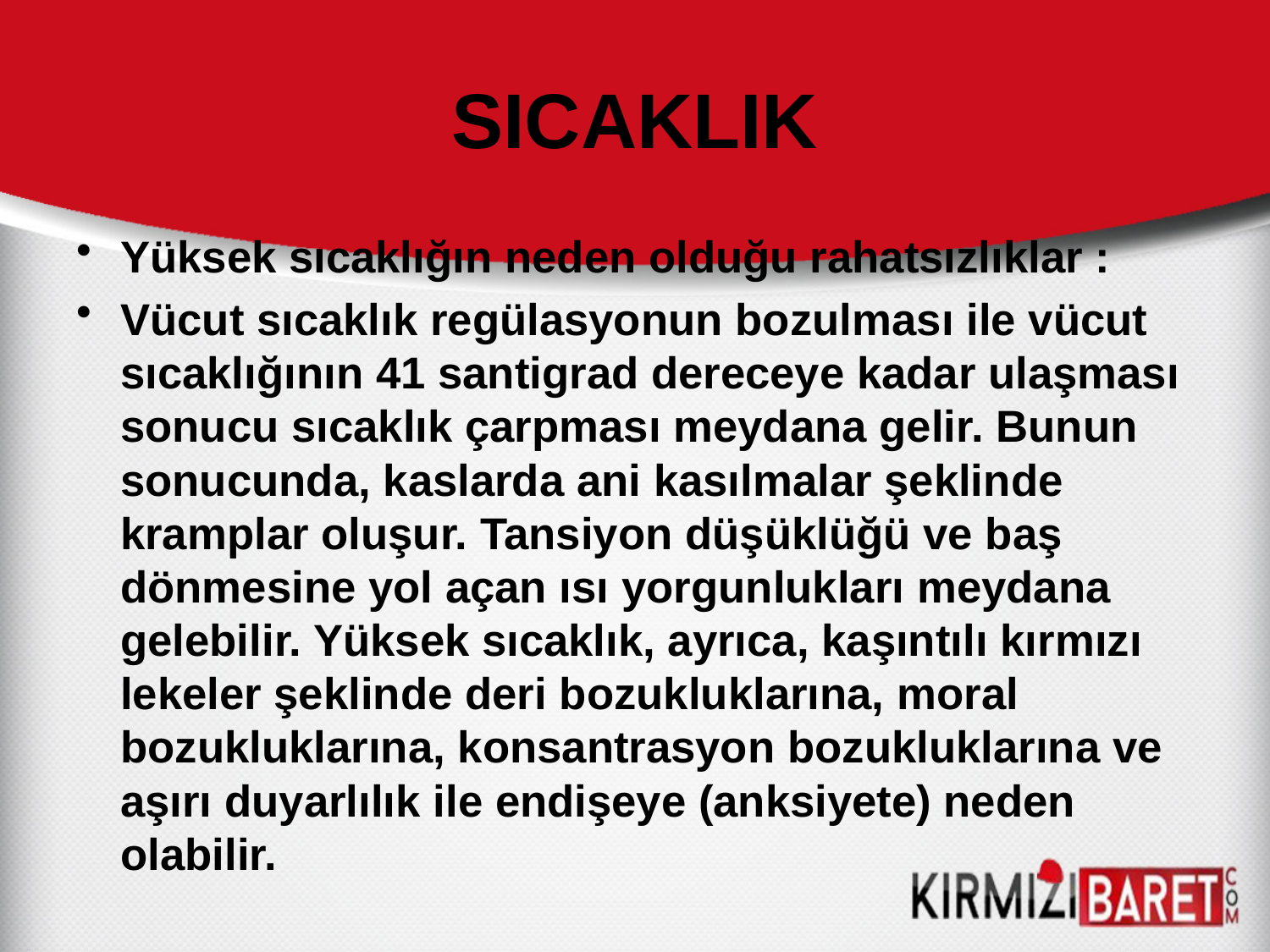

# SICAKLIK
Yüksek sıcaklığın neden olduğu rahatsızlıklar :
Vücut sıcaklık regülasyonun bozulması ile vücut sıcaklığının 41 santigrad dereceye kadar ulaşması sonucu sıcaklık çarpması meydana gelir. Bunun sonucunda, kaslarda ani kasılmalar şeklinde kramplar oluşur. Tansiyon düşüklüğü ve baş dönmesine yol açan ısı yorgunlukları meydana gelebilir. Yüksek sıcaklık, ayrıca, kaşıntılı kırmızı lekeler şeklinde deri bozukluklarına, moral bozukluklarına, konsantrasyon bozukluklarına ve aşırı duyarlılık ile endişeye (anksiyete) neden olabilir.